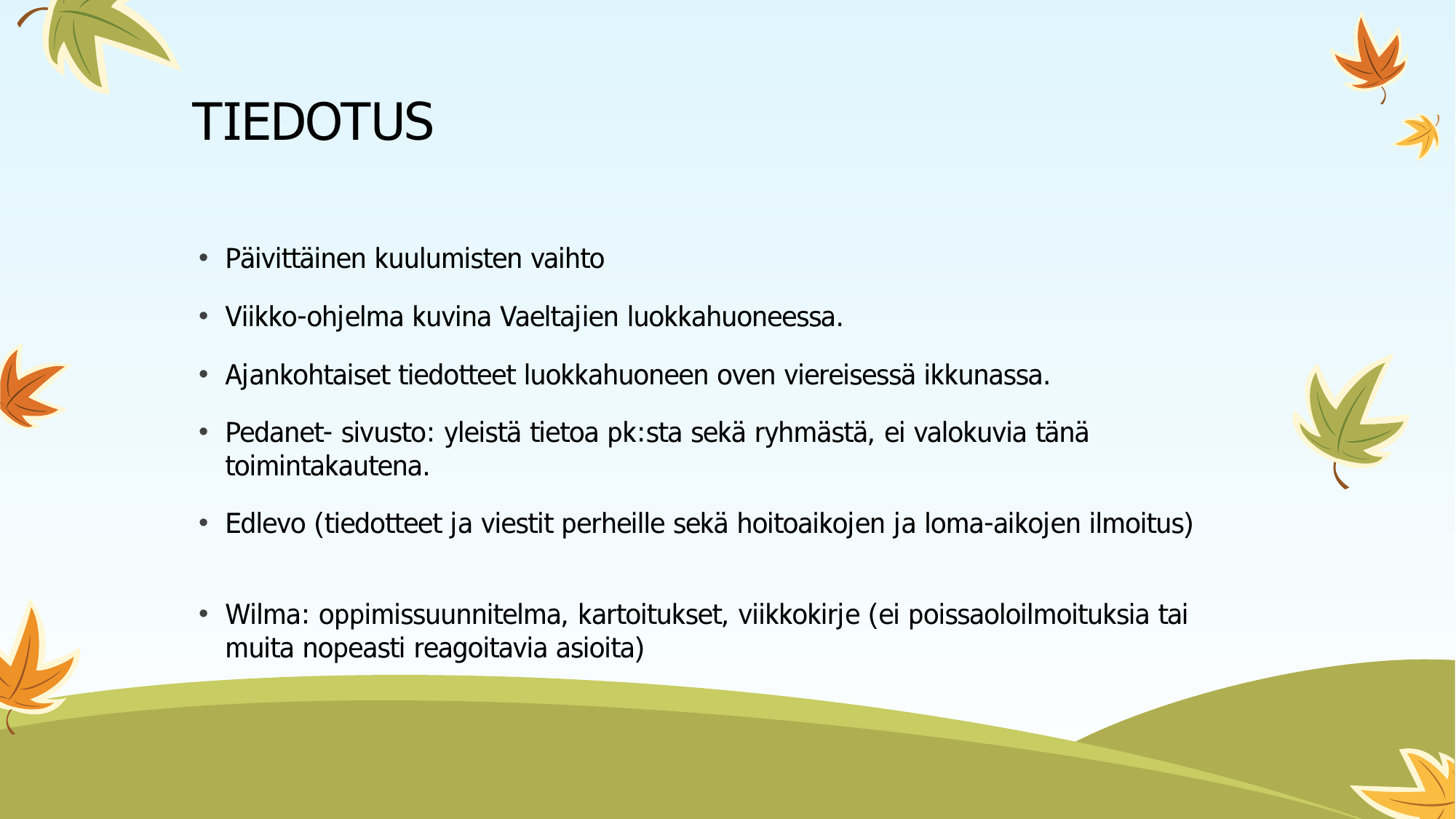

# TIEDOTUS

Päivittäinen kuulumisten vaihto
Viikko-ohjelma kuvina Vaeltajien luokkahuoneessa.
Ajankohtaiset tiedotteet luokkahuoneen oven viereisessä ikkunassa.
Pedanet- sivusto: yleistä tietoa pk:sta sekä ryhmästä, ei valokuvia tänä toimintakautena.
Edlevo (tiedotteet ja viestit perheille sekä hoitoaikojen ja loma-aikojen ilmoitus)
Wilma: oppimissuunnitelma, kartoitukset, viikkokirje (ei poissaoloilmoituksia tai muita nopeasti reagoitavia asioita)